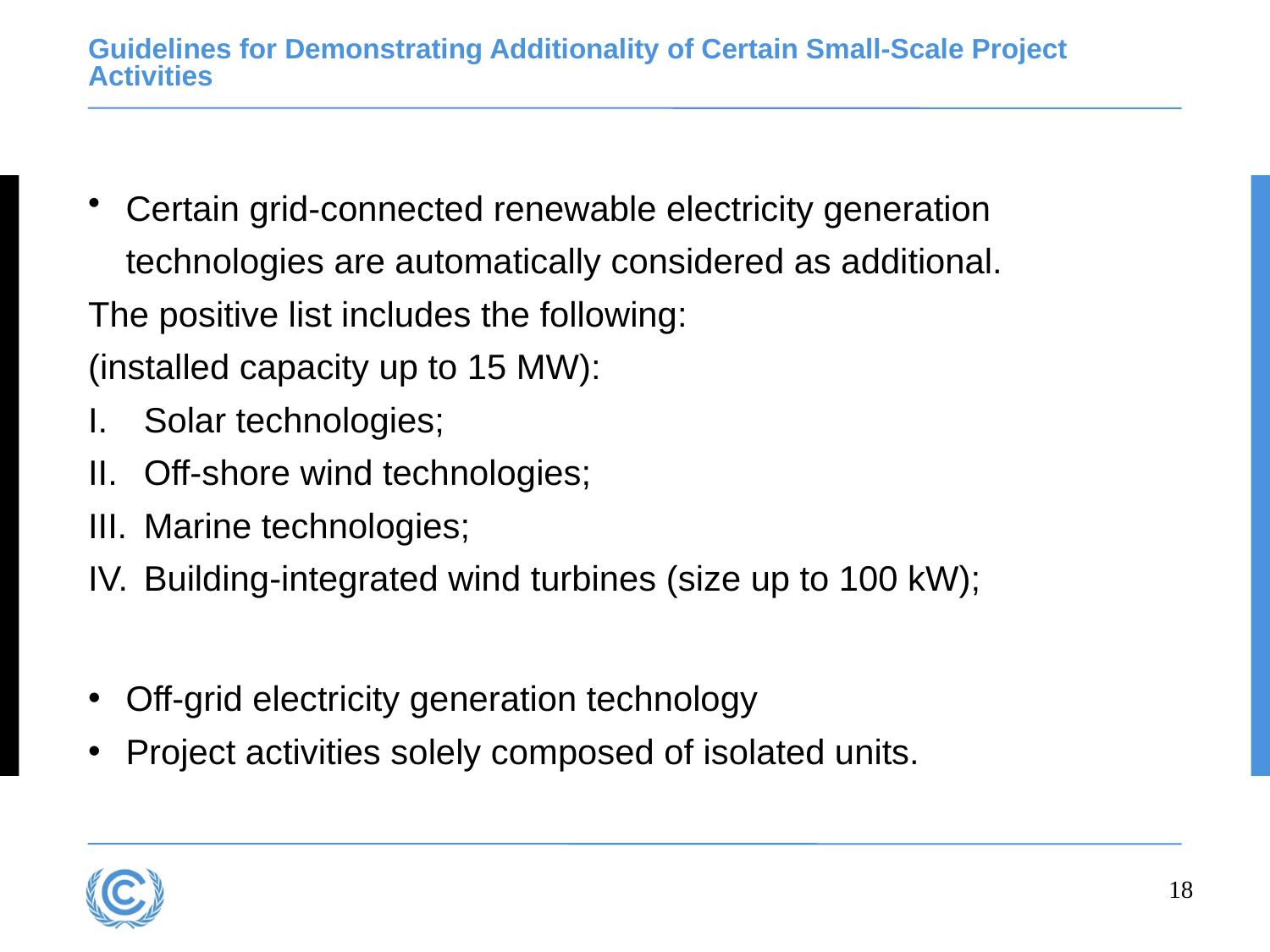

# Guidelines for Demonstrating Additionality of Certain Small-Scale Project Activities
Certain grid-connected renewable electricity generation technologies are automatically considered as additional.
The positive list includes the following:
(installed capacity up to 15 MW):
Solar technologies;
Off-shore wind technologies;
Marine technologies;
Building-integrated wind turbines (size up to 100 kW);

Off-grid electricity generation technology
Project activities solely composed of isolated units.
18